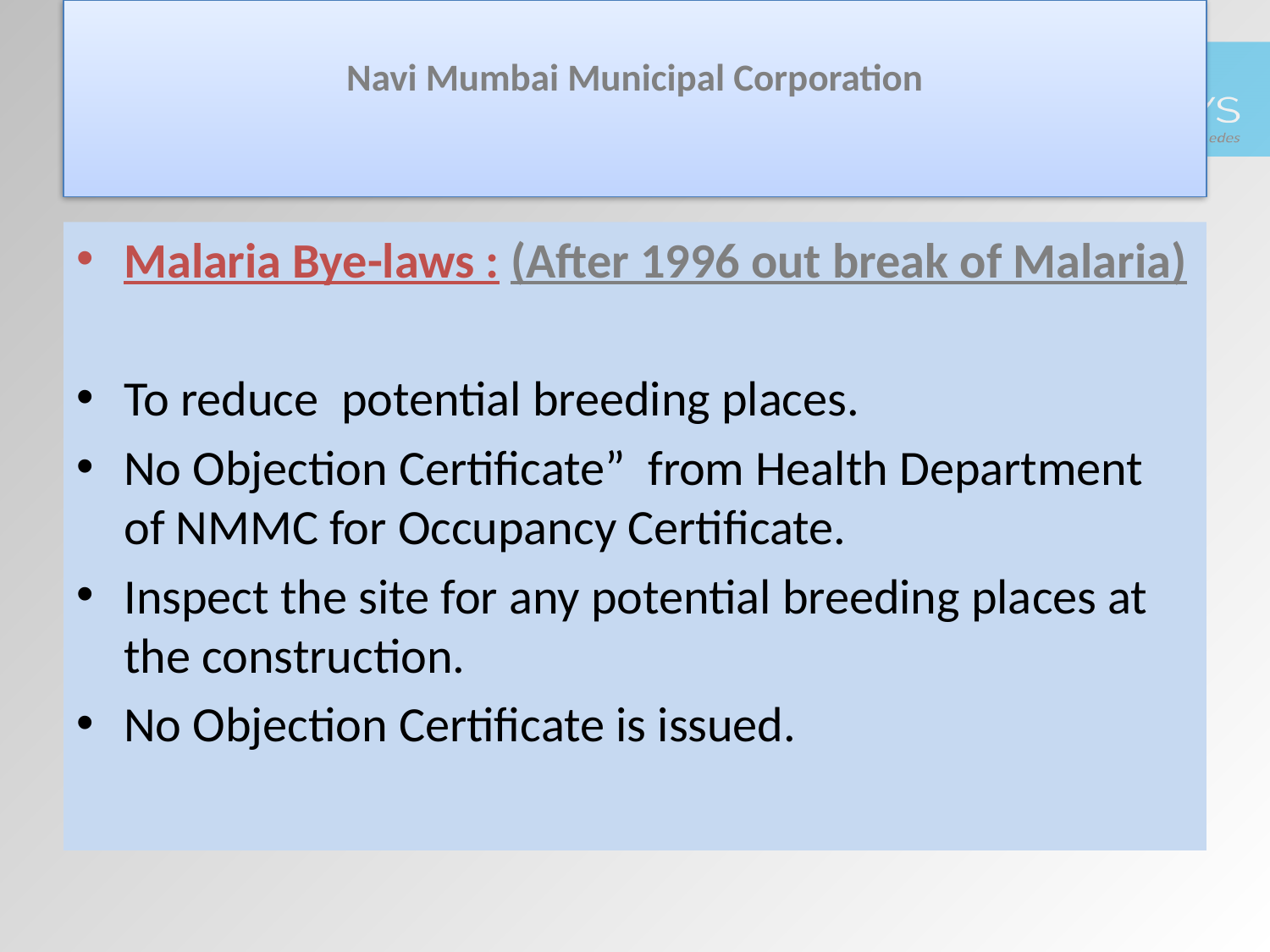

# Navi Mumbai Municipal Corporation

Malaria Bye-laws : (After 1996 out break of Malaria)

To reduce  potential breeding places.
No Objection Certificate”  from Health Department of NMMC for Occupancy Certificate.
Inspect the site for any potential breeding places at the construction.
No Objection Certificate is issued.